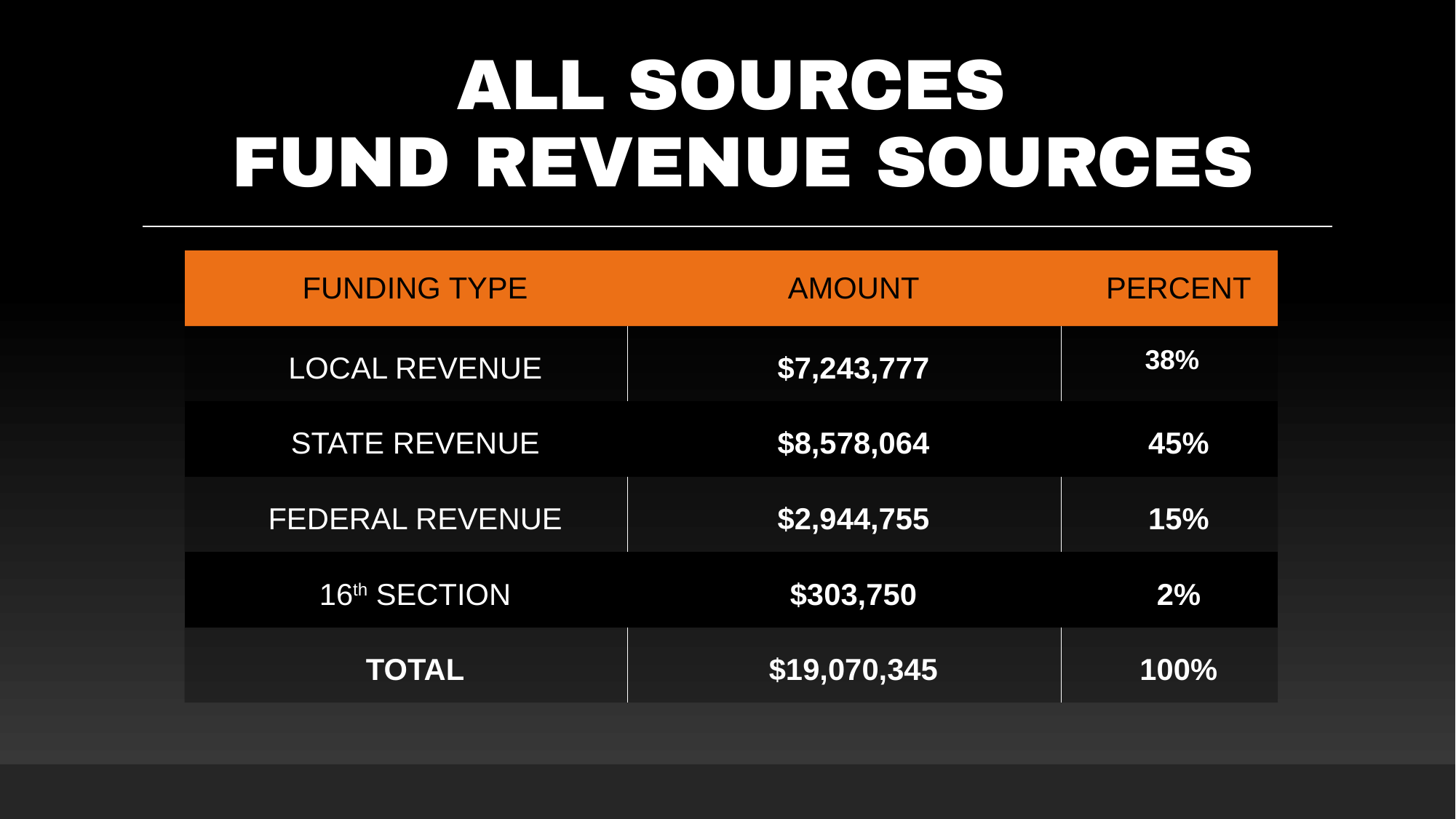

# ALL SOURCES FUND REVENUE SOURCES
| FUNDING TYPE | AMOUNT | PERCENT |
| --- | --- | --- |
| LOCAL REVENUE | $7,243,777 |  |
| STATE REVENUE | $8,578,064 | 45% |
| FEDERAL REVENUE | $2,944,755 | 15% |
| 16th SECTION | $303,750 | 2% |
| TOTAL | $19,070,345 | 100% |
38%